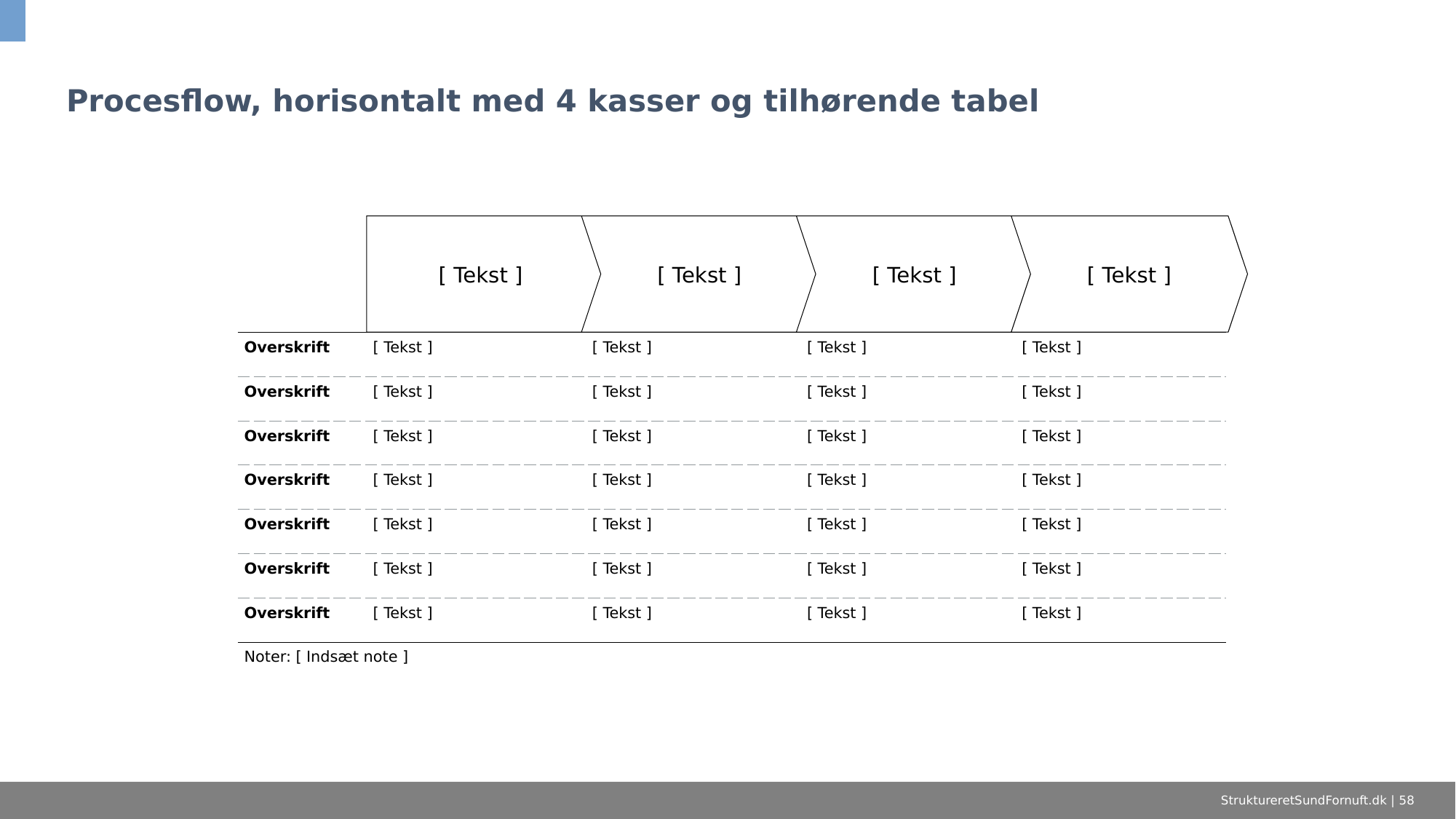

# Procesflow, horisontalt med 4 kasser og tilhørende tabel
[ Tekst ]
[ Tekst ]
[ Tekst ]
[ Tekst ]
| Overskrift |  | [ Tekst ] |  |  | [ Tekst ] |  |  | [ Tekst ] |  |  | [ Tekst ] |
| --- | --- | --- | --- | --- | --- | --- | --- | --- | --- | --- | --- |
| Overskrift |  | [ Tekst ] |  |  | [ Tekst ] |  |  | [ Tekst ] |  |  | [ Tekst ] |
| Overskrift |  | [ Tekst ] |  |  | [ Tekst ] |  |  | [ Tekst ] |  |  | [ Tekst ] |
| Overskrift |  | [ Tekst ] |  |  | [ Tekst ] |  |  | [ Tekst ] |  |  | [ Tekst ] |
| Overskrift |  | [ Tekst ] |  |  | [ Tekst ] |  |  | [ Tekst ] |  |  | [ Tekst ] |
| Overskrift |  | [ Tekst ] |  |  | [ Tekst ] |  |  | [ Tekst ] |  |  | [ Tekst ] |
| Overskrift |  | [ Tekst ] |  |  | [ Tekst ] |  |  | [ Tekst ] |  |  | [ Tekst ] |
| Noter: [ Indsæt note ] |  |  |  |  |  |  |  |  |  |  |  |
StruktureretSundFornuft.dk | 58